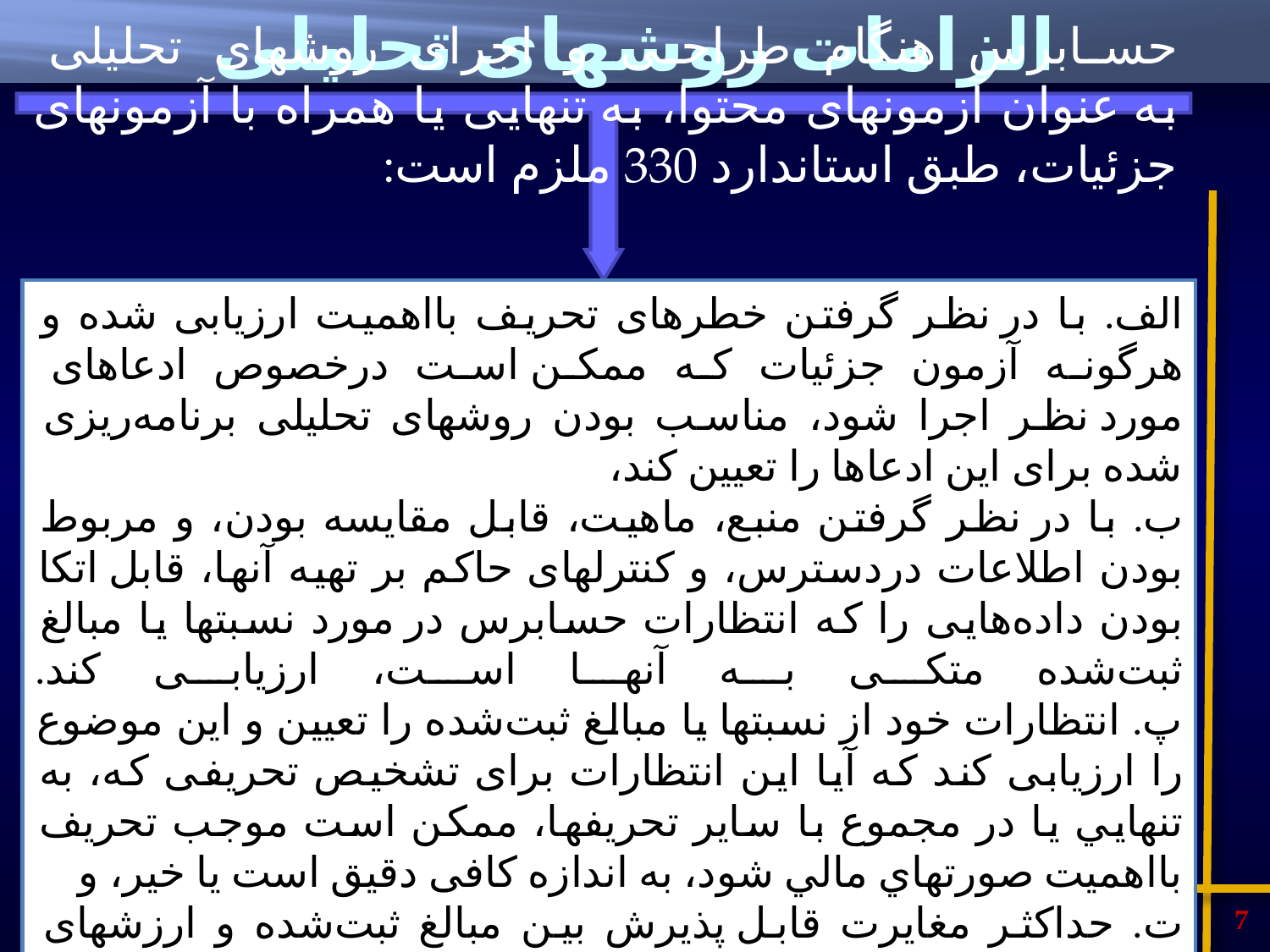

الزامات روشهای تحلیلی
حسابرس هنگام طراحی و اجرای روشهای تحلیلی به عنوان آزمونهای محتوا، به تنهایی یا همراه با آزمونهای جزئیات، طبق استاندارد 330 ملزم است:
الف. با در نظر گرفتن خطرهای تحریف بااهمیت ارزیابی شده و هرگونه آزمون جزئیات که ممکن است درخصوص ادعاهای مورد نظر اجرا ‌شود، مناسب بودن روشهای تحلیلی برنامه‌ریزی شده برای این ادعاها را تعیین کند،
ب. با در نظر گرفتن منبع، ماهیت، قابل مقایسه بودن، و مربوط بودن اطلاعات دردسترس، و کنترلهای حاکم بر تهیه آنها، قابل‌ اتكا بودن داده‌هایی را که انتظارات حسابرس در مورد نسبتها یا مبالغ ثبت‌شده متکی به آنها است، ارزیابی کند.
پ. انتظارات خود از نسبتها یا مبالغ ثبت‌شده را تعیین و این موضوع را ارزیابی کند که آیا این انتظارات برای تشخیص تحریفی که، به تنهايي يا در مجموع با ساير تحريفها، ممکن است موجب تحريف بااهميت صورتهاي مالي شود، به اندازه کافی دقیق است یا خیر، و
ت. حداکثر مغایرت قابل پذیرش بین مبالغ ثبت‌شده و ارزشهای مورد انتظار را، که نیازی به بررسی بیشتر ندارد، تعیین کند.

7
www.audit.org.ir